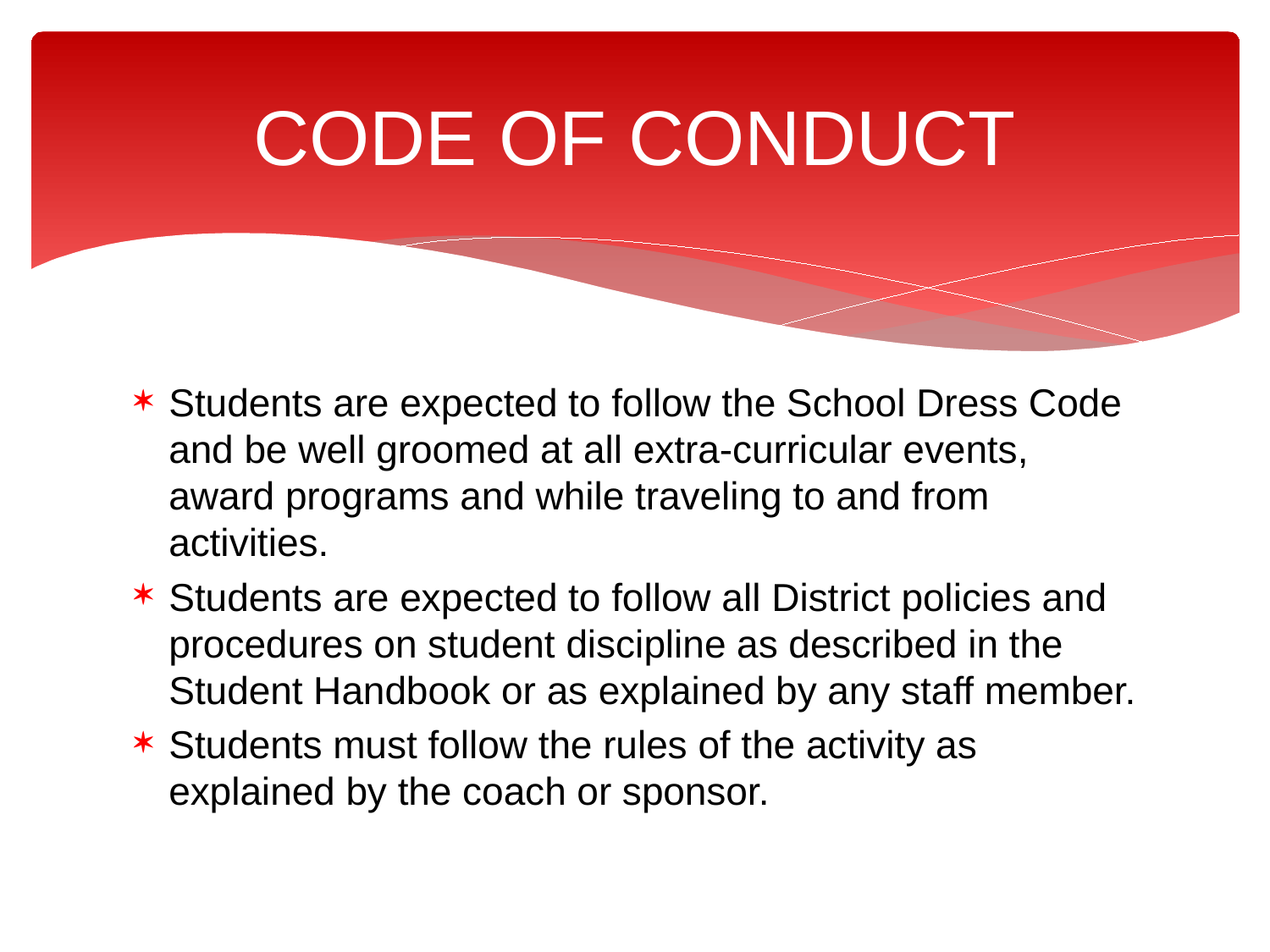

# CODE OF CONDUCT
Students are expected to follow the School Dress Code and be well groomed at all extra-curricular events, award programs and while traveling to and from activities.
Students are expected to follow all District policies and procedures on student discipline as described in the Student Handbook or as explained by any staff member.
Students must follow the rules of the activity as explained by the coach or sponsor.